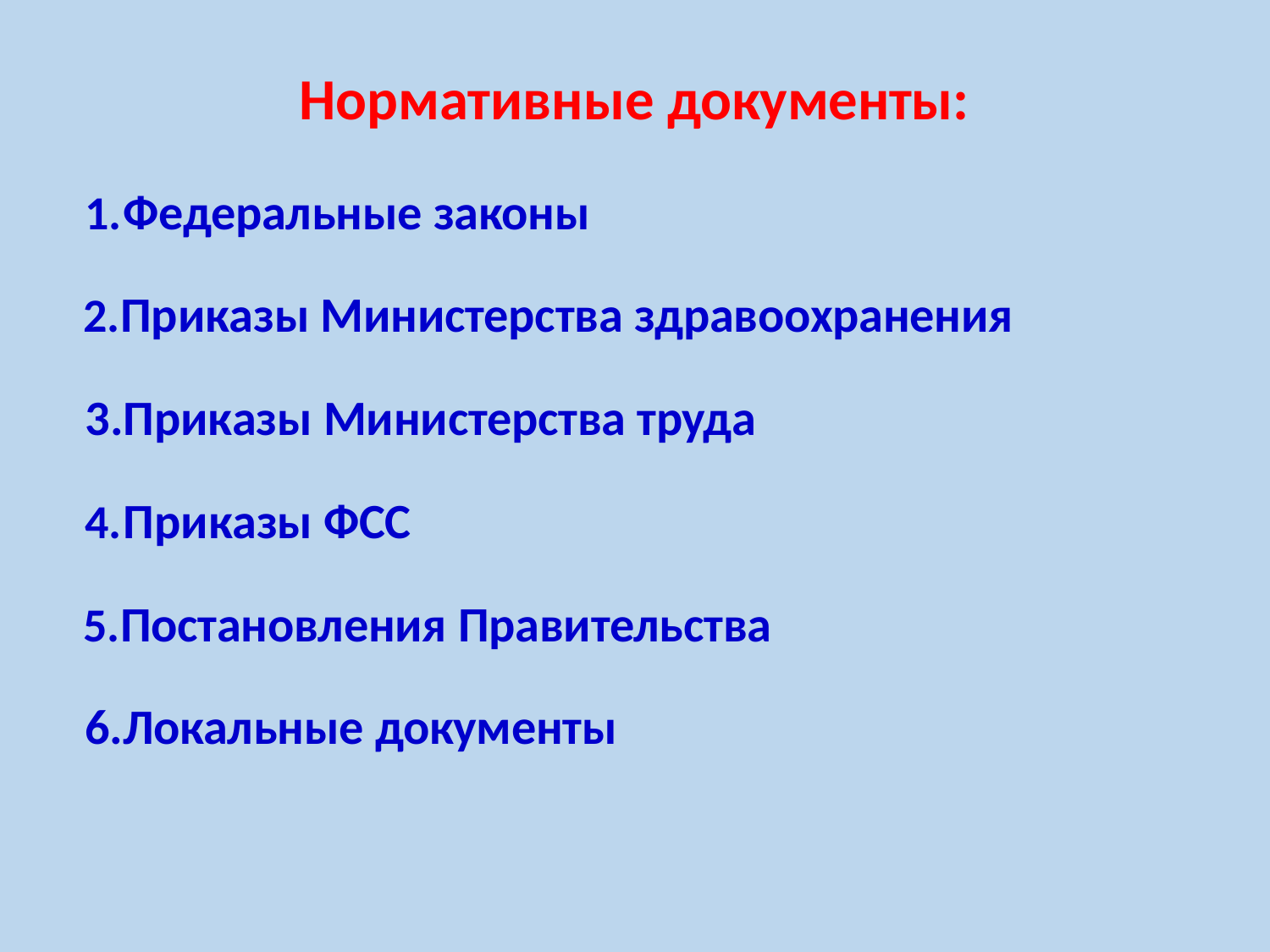

# Нормативные документы:
Федеральные законы
Приказы Министерства здравоохранения 3.Приказы Министерства труда
Приказы ФСС
Постановления Правительства 6.Локальные документы